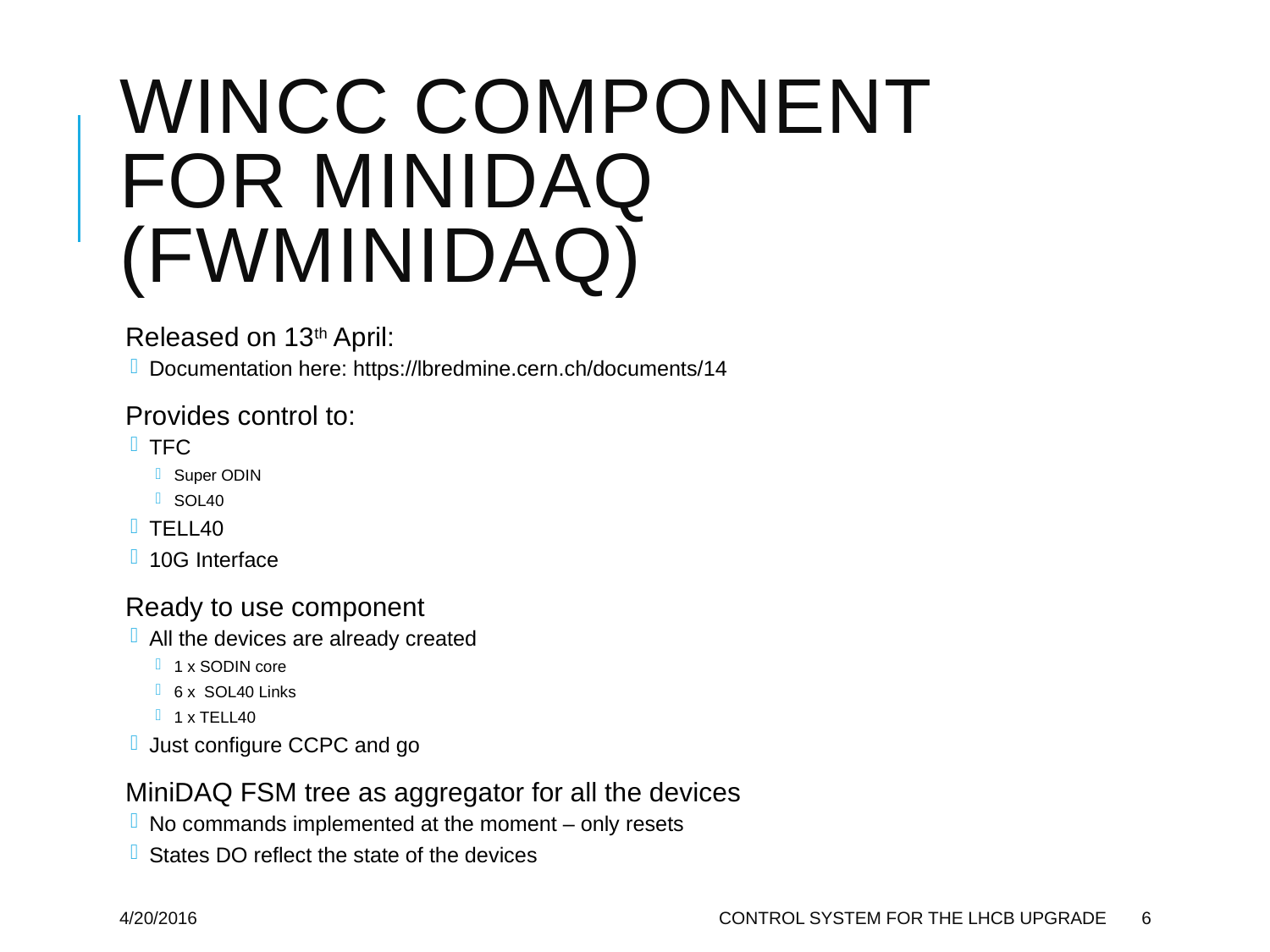

# WinCC component for MiniDAQ (fwminidaq)
Released on 13th April:
Documentation here: https://lbredmine.cern.ch/documents/14
Provides control to:
TFC
Super ODIN
SOL40
TELL40
10G Interface
Ready to use component
All the devices are already created
1 x SODIN core
6 x  SOL40 Links
1 x TELL40
Just configure CCPC and go
MiniDAQ FSM tree as aggregator for all the devices
No commands implemented at the moment – only resets
States DO reflect the state of the devices
4/20/2016
Control System for the LHCb Upgrade
6